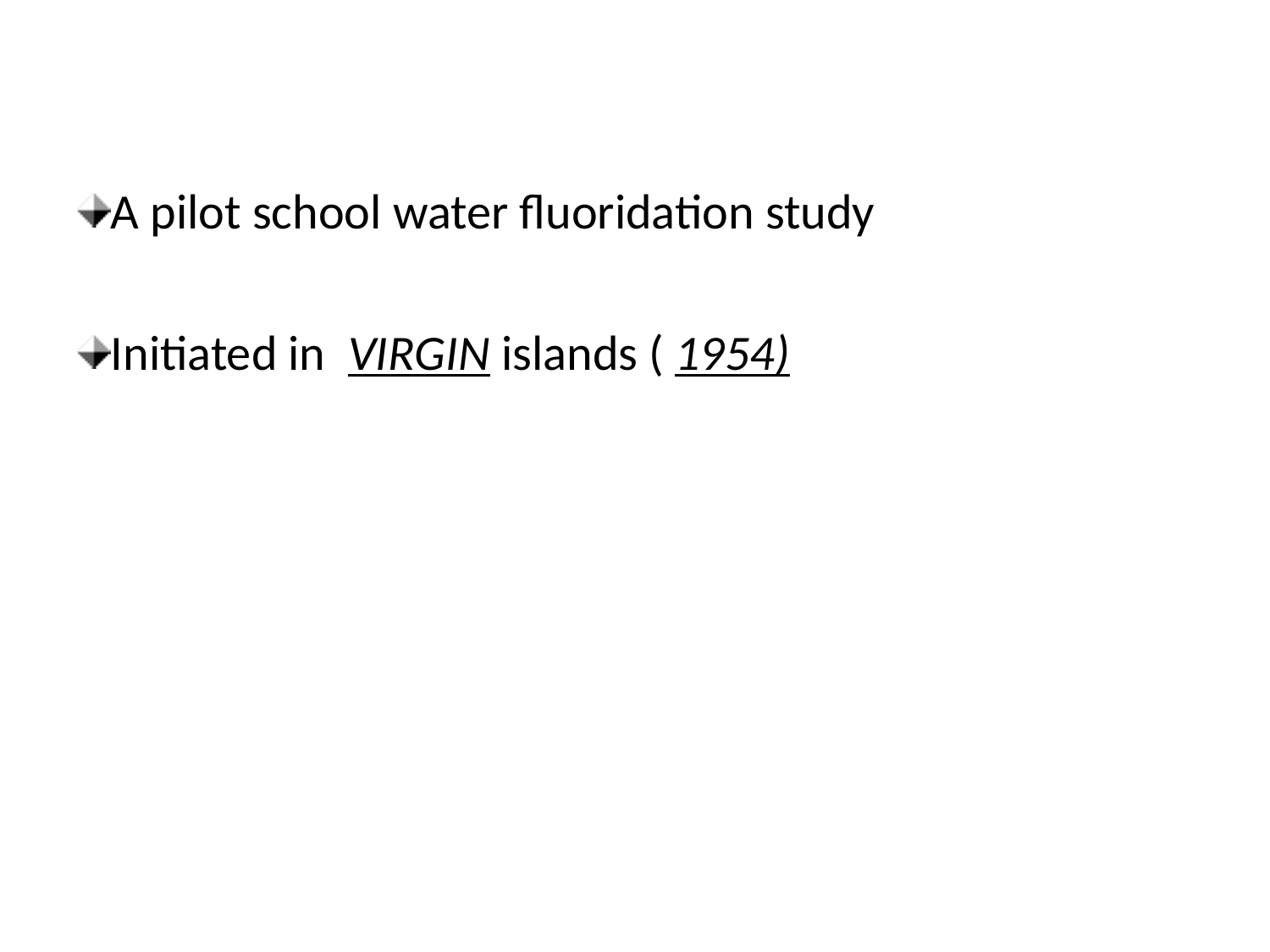

A pilot school water fluoridation study

Initiated in  VIRGIN islands ( 1954)